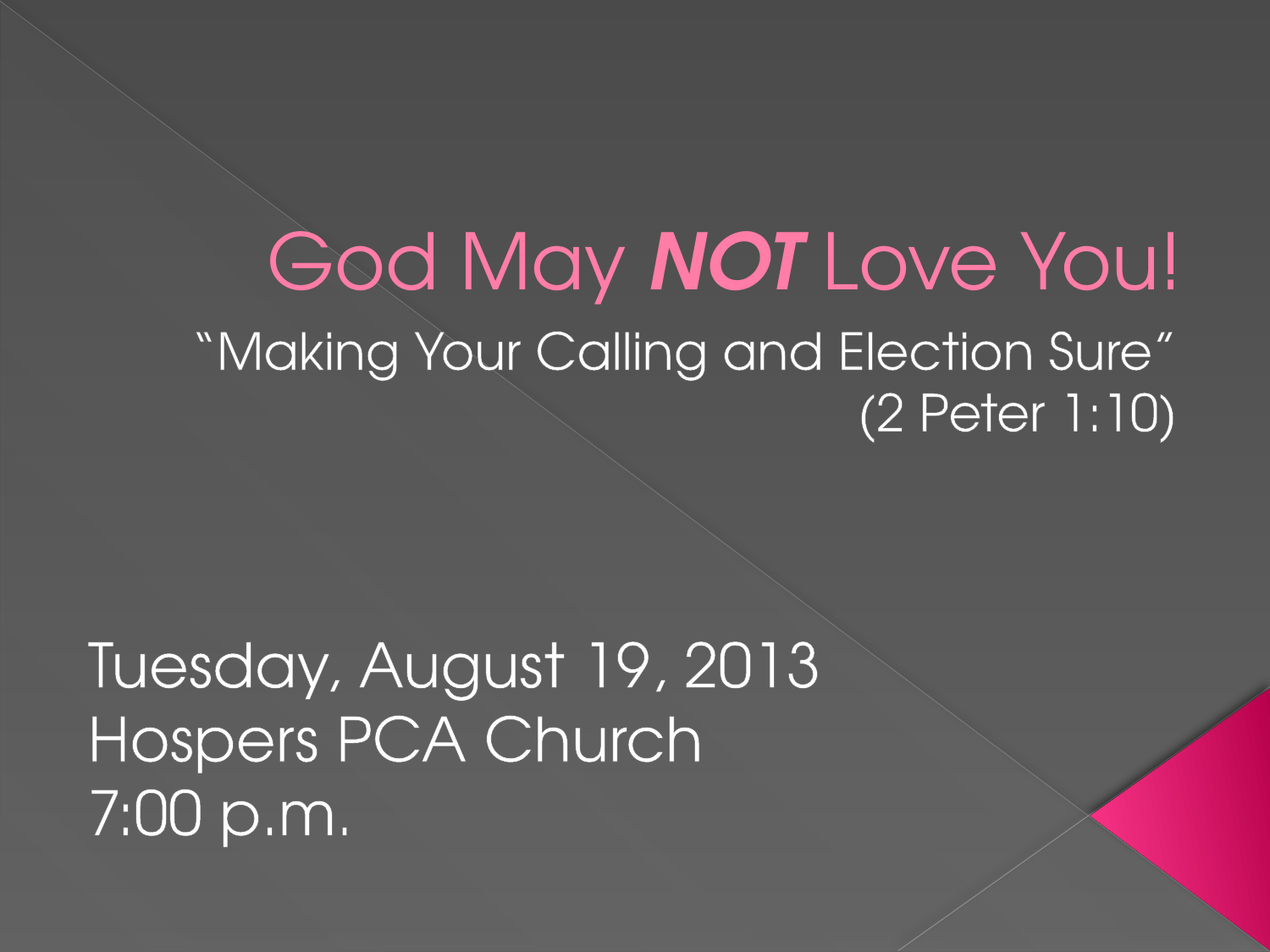

# God May NOT Love You!
“Making Your Calling and Election Sure”
(2 Peter 1:10)

Tuesday, August 19, 2013
Hospers PCA Church
7:00 p.m.